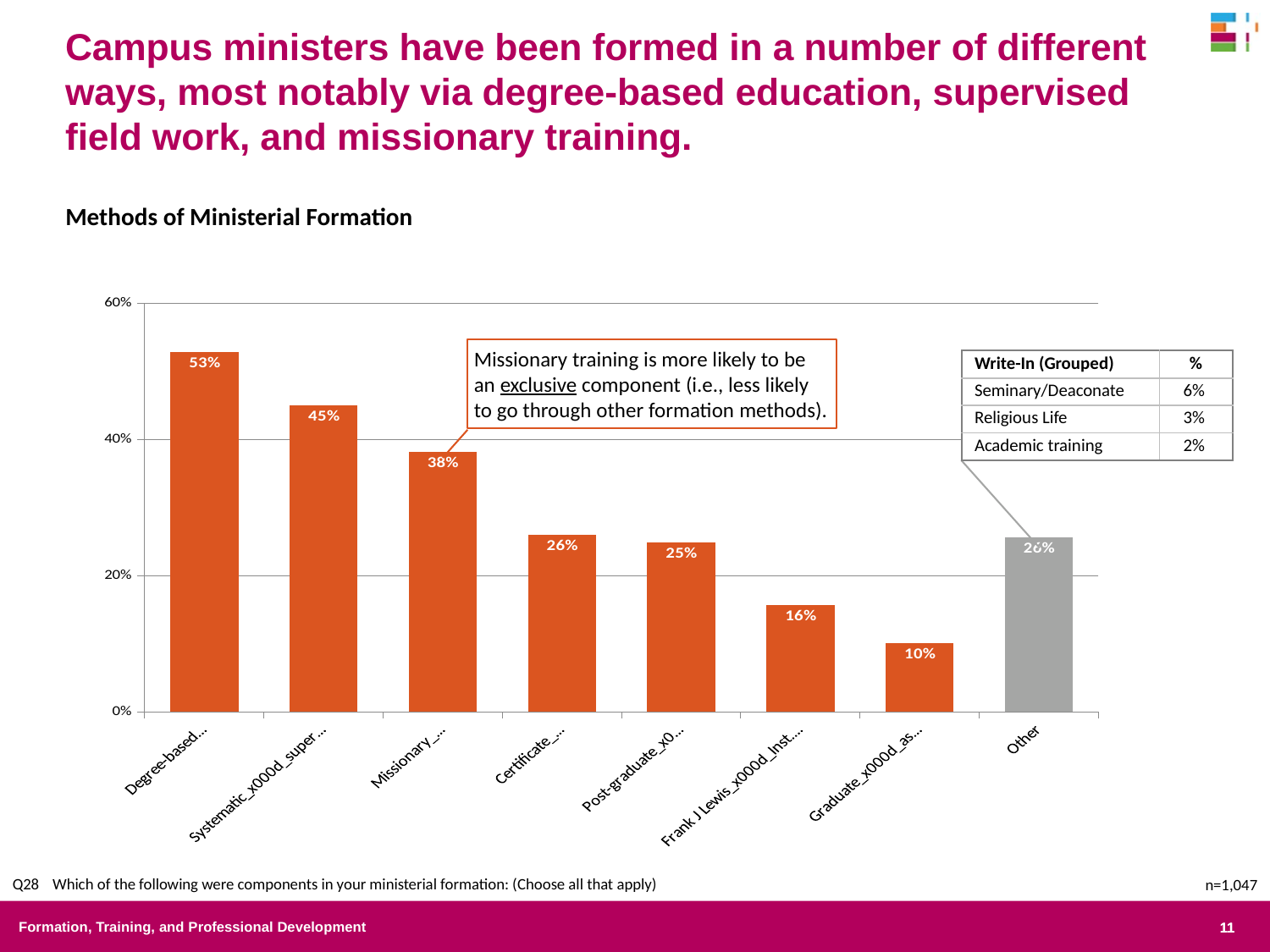

Campus ministers have been formed in a number of different ways, most notably via degree-based education, supervised field work, and missionary training.
Methods of Ministerial Formation

### Chart

| Category | Selected |
|---|---|
| Degree-based_x000d_education | 0.529 |
| Systematic_x000d_supervised_x000d_ministry/_x000d_field educ. | 0.45 |
| Missionary_x000d_training | 0.382 |
| Certificate_x000d_training | 0.26 |
| Post-graduate_x000d_service_x000d_experience | 0.249 |
| Frank J Lewis_x000d_Inst./ Campus_x000d_Ministry_x000d_Leadership Inst. | 0.157 |
| Graduate_x000d_assistantship_x000d_in ministry | 0.101 |
| Other | 0.256 |
Missionary training is more likely to be an exclusive component (i.e., less likely to go through other formation methods).
| Write-In (Grouped) | % |
| --- | --- |
| Seminary/Deaconate | 6% |
| Religious Life | 3% |
| Academic training | 2% |
Q28	Which of the following were components in your ministerial formation: (Choose all that apply)
n=1,047

Formation, Training, and Professional Development
11
11